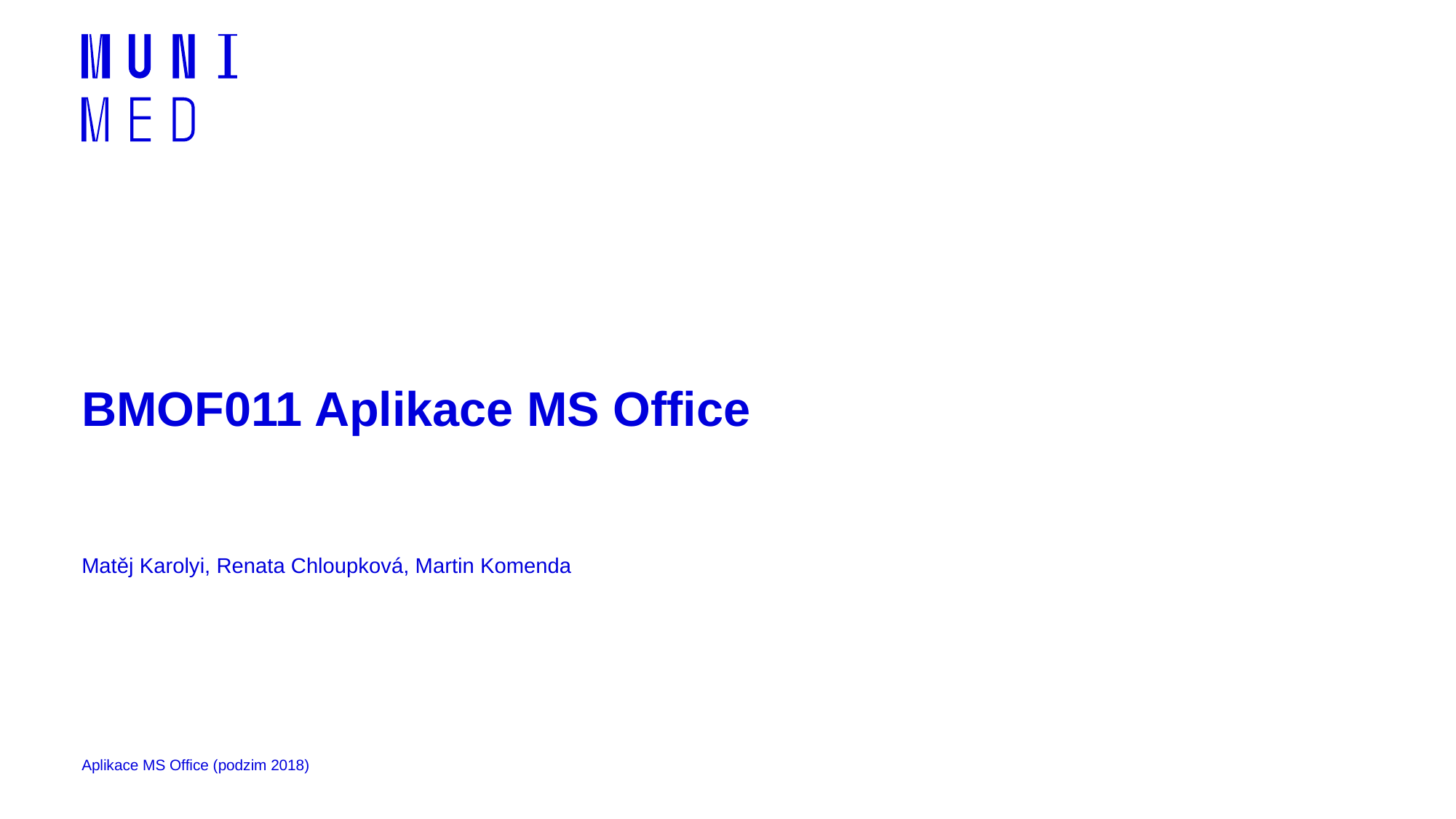

# BMOF011 Aplikace MS Office Matěj Karolyi, Renata Chloupková, Martin Komenda
Aplikace MS Office (podzim 2018)